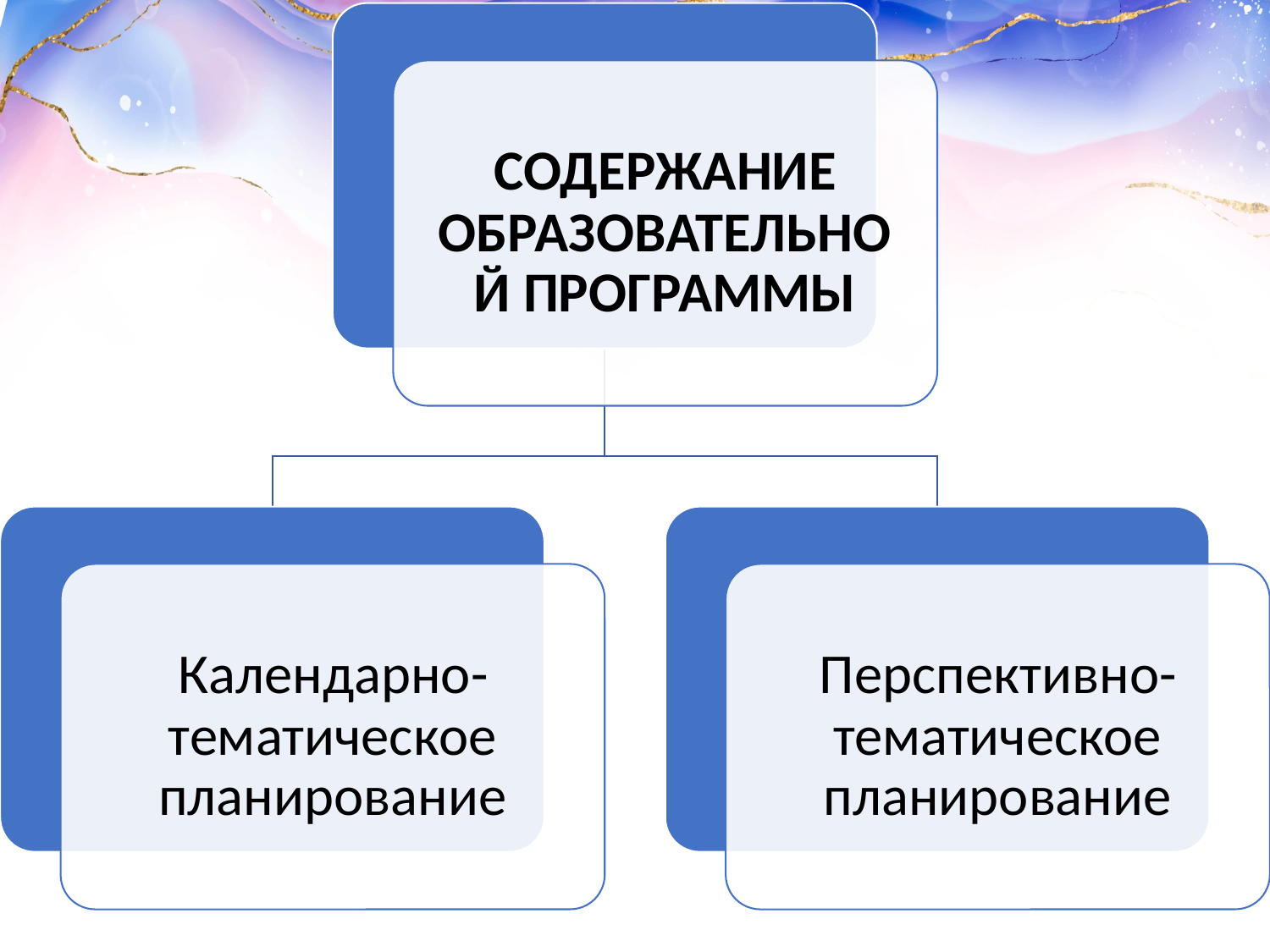

СОДЕРЖАНИЕ ОБРАЗОВАТЕЛЬНОЙ ПРОГРАММЫ
Календарно-тематическое планирование
Перспективно-тематическое планирование